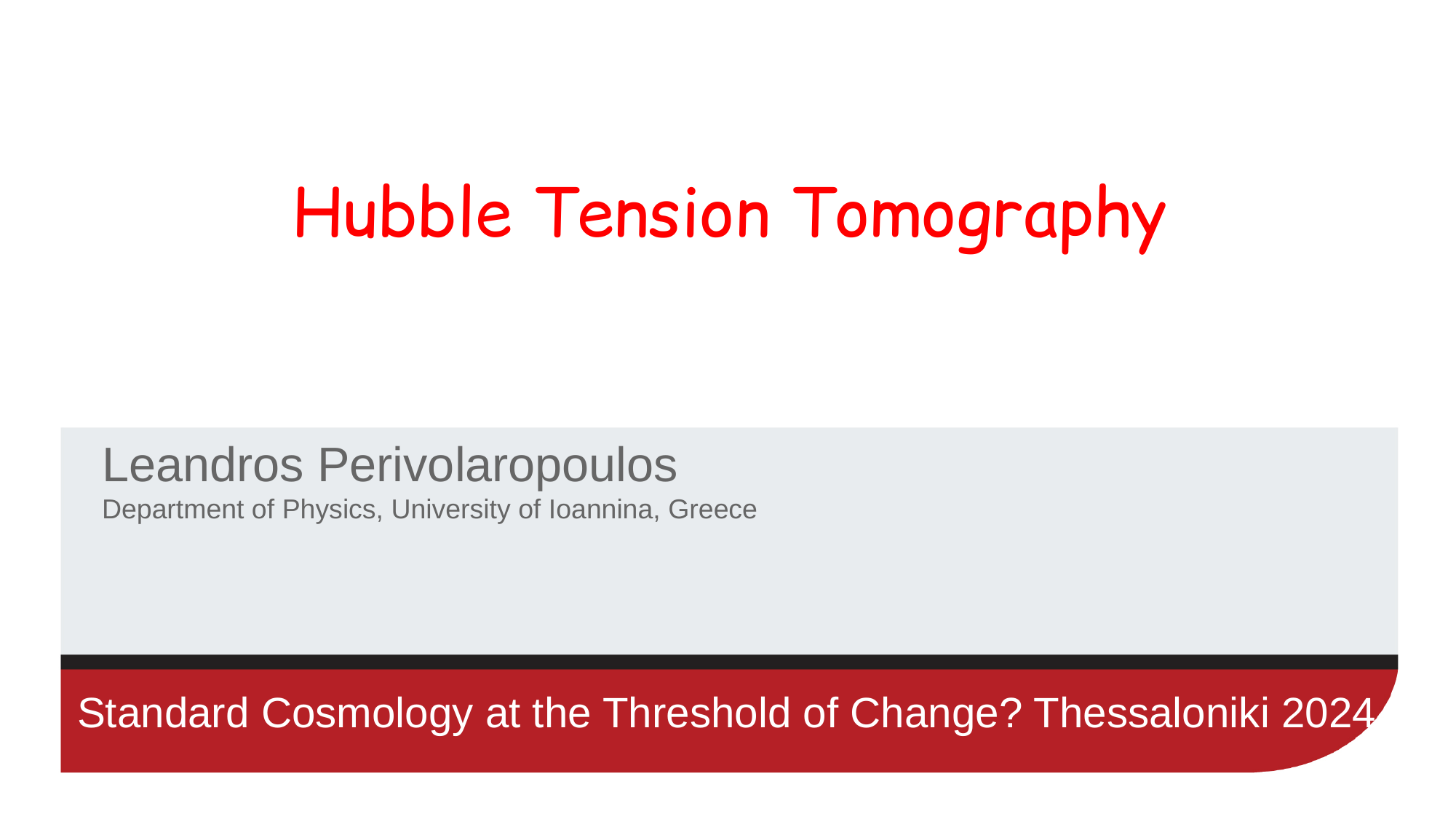

# Hubble Tension Tomography
Leandros Perivolaropoulos
Department of Physics, University of Ioannina, Greece
Standard Cosmology at the Threshold of Change? Thessaloniki 2024